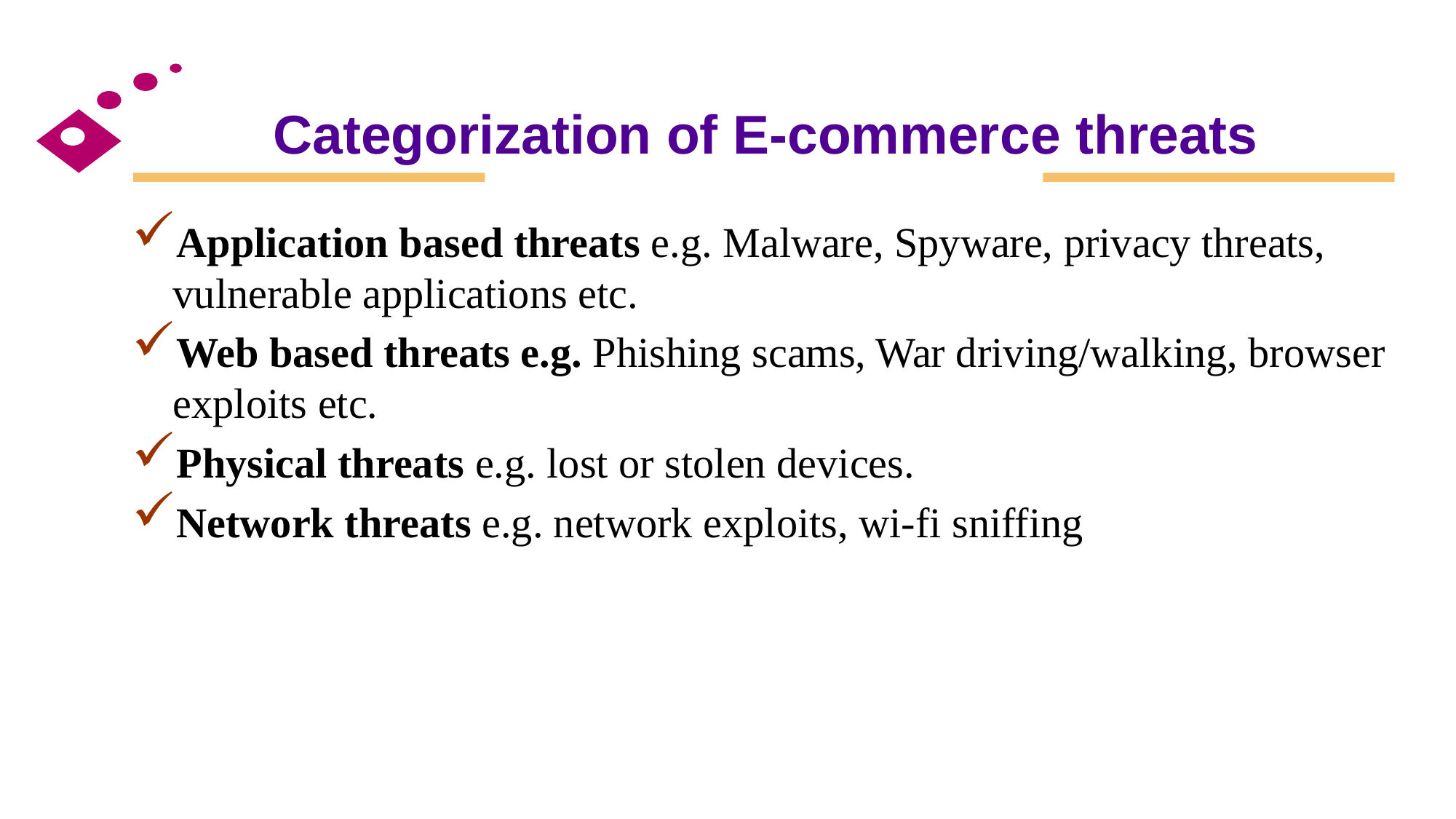

# Categorization of E-commerce threats
Application based threats e.g. Malware, Spyware, privacy threats, vulnerable applications etc.
Web based threats e.g. Phishing scams, War driving/walking, browser exploits etc.
Physical threats e.g. lost or stolen devices.
Network threats e.g. network exploits, wi-fi sniffing